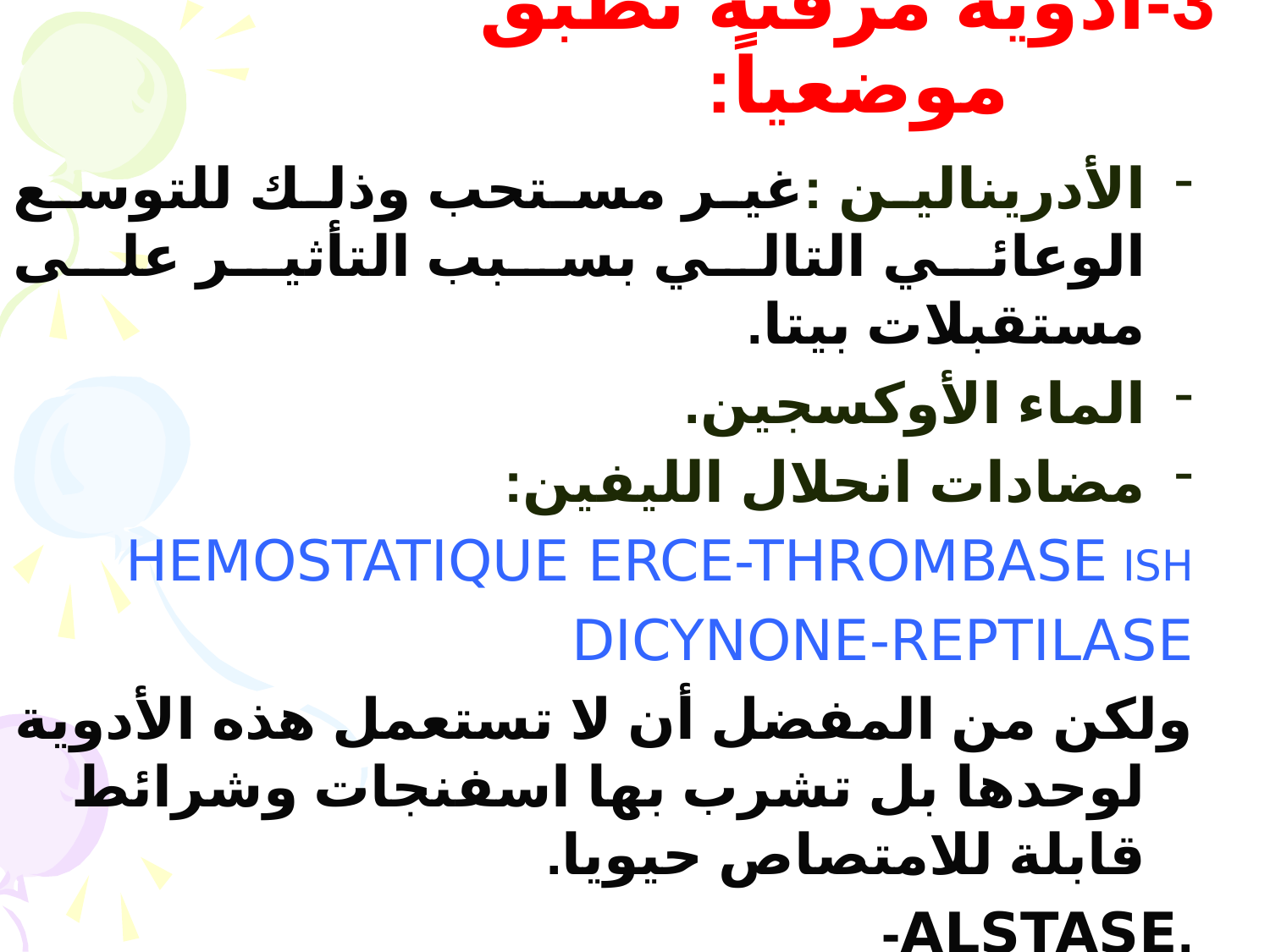

# 3-أدوية مرقئة تطبق موضعياً:
الأدرينالين :غير مستحب وذلك للتوسع الوعائي التالي بسبب التأثير على مستقبلات بيتا.
الماء الأوكسجين.
مضادات انحلال الليفين:
HEMOSTATIQUE ERCE-THROMBASE ISH
DICYNONE-REPTILASE
ولكن من المفضل أن لا تستعمل هذه الأدوية لوحدها بل تشرب بها اسفنجات وشرائط قابلة للامتصاص حيويا.
.ALSTASE-